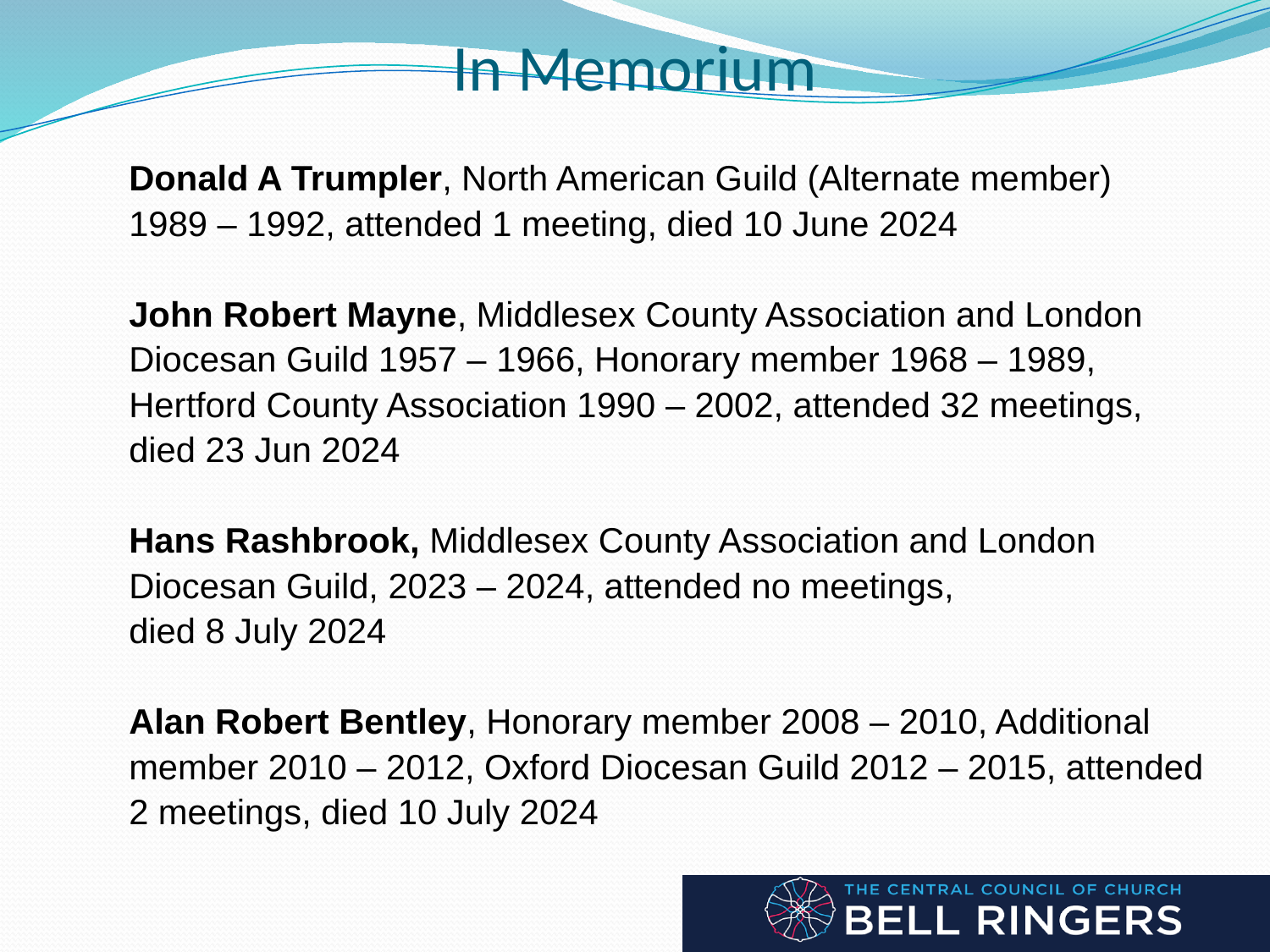

# In Memorium
Donald A Trumpler, North American Guild (Alternate member)
1989 – 1992, attended 1 meeting, died 10 June 2024

John Robert Mayne, Middlesex County Association and London Diocesan Guild 1957 – 1966, Honorary member 1968 – 1989, Hertford County Association 1990 – 2002, attended 32 meetings, died 23 Jun 2024

Hans Rashbrook, Middlesex County Association and London Diocesan Guild, 2023 – 2024, attended no meetings,
died 8 July 2024

Alan Robert Bentley, Honorary member 2008 – 2010, Additional member 2010 – 2012, Oxford Diocesan Guild 2012 – 2015, attended 2 meetings, died 10 July 2024